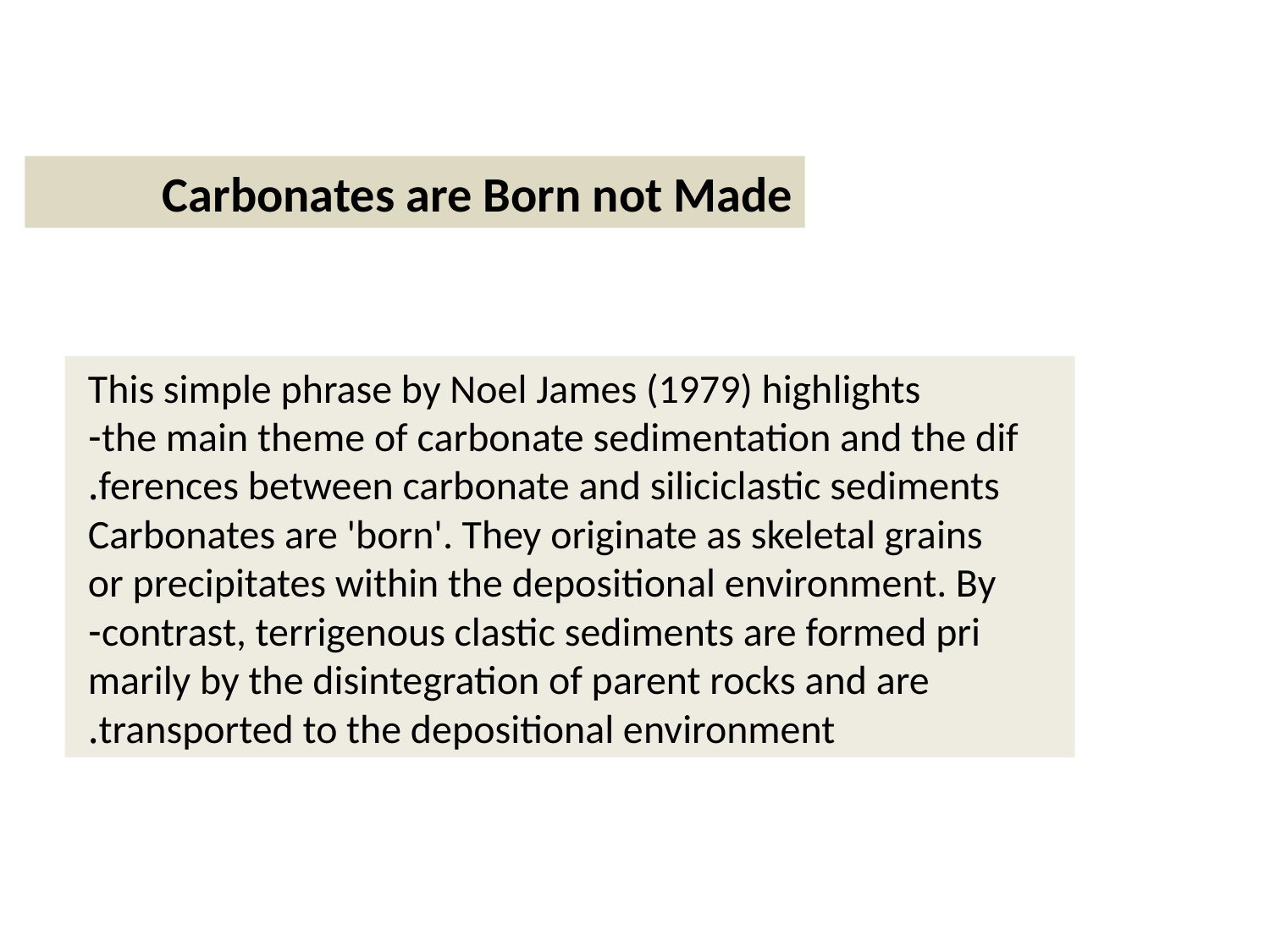

Carbonates are Born not Made
This simple phrase by Noel James (1979) highlights
the main theme of carbonate sedimentation and the dif-
ferences between carbonate and siliciclastic sediments.
Carbonates are 'born'. They originate as skeletal grains
or precipitates within the depositional environment. By
contrast, terrigenous clastic sediments are formed pri-
marily by the disintegration of parent rocks and are
transported to the depositional environment.